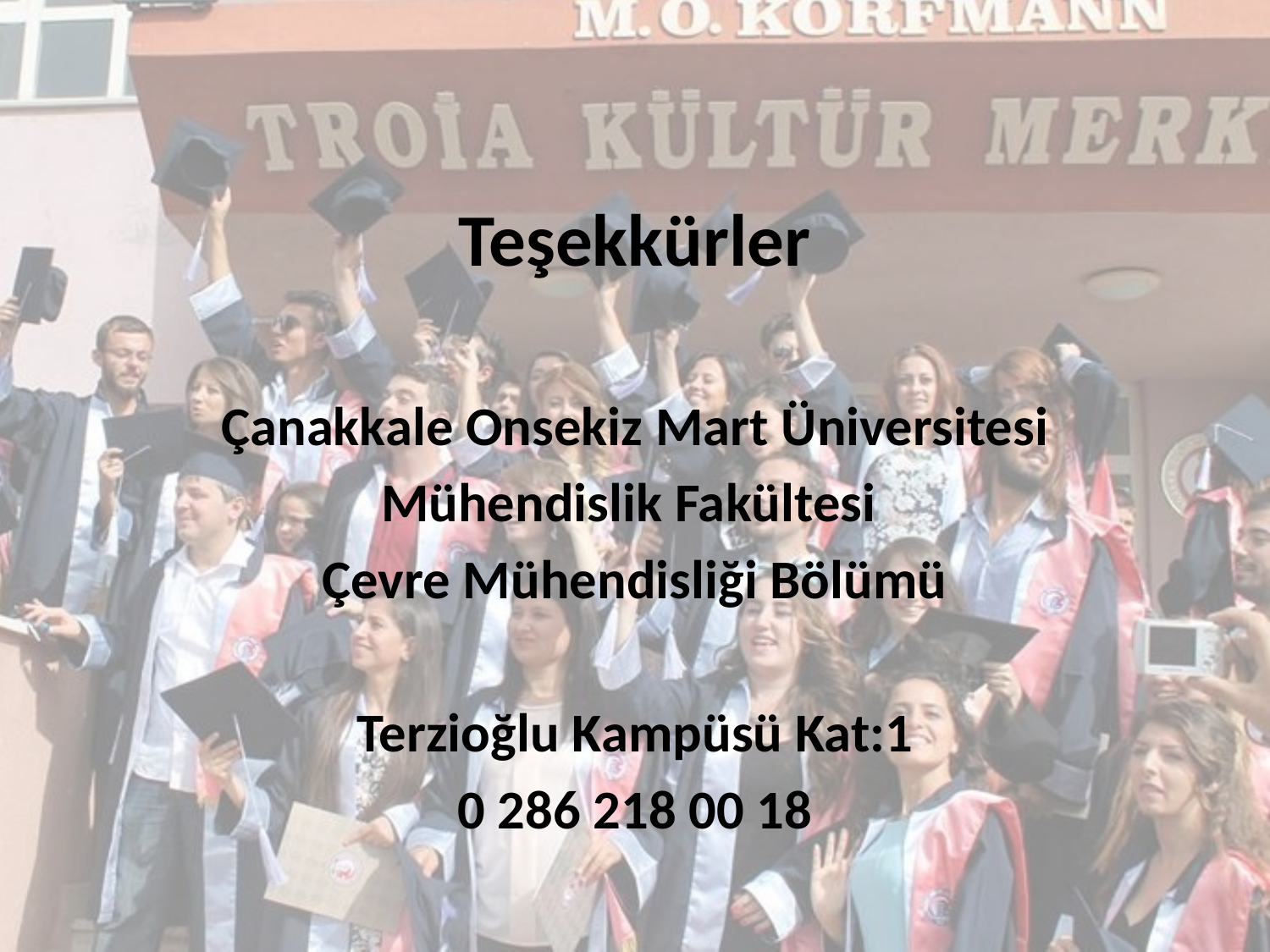

# Teşekkürler

Çanakkale Onsekiz Mart Üniversitesi
Mühendislik Fakültesi
Çevre Mühendisliği Bölümü

Terzioğlu Kampüsü Kat:1
0 286 218 00 18